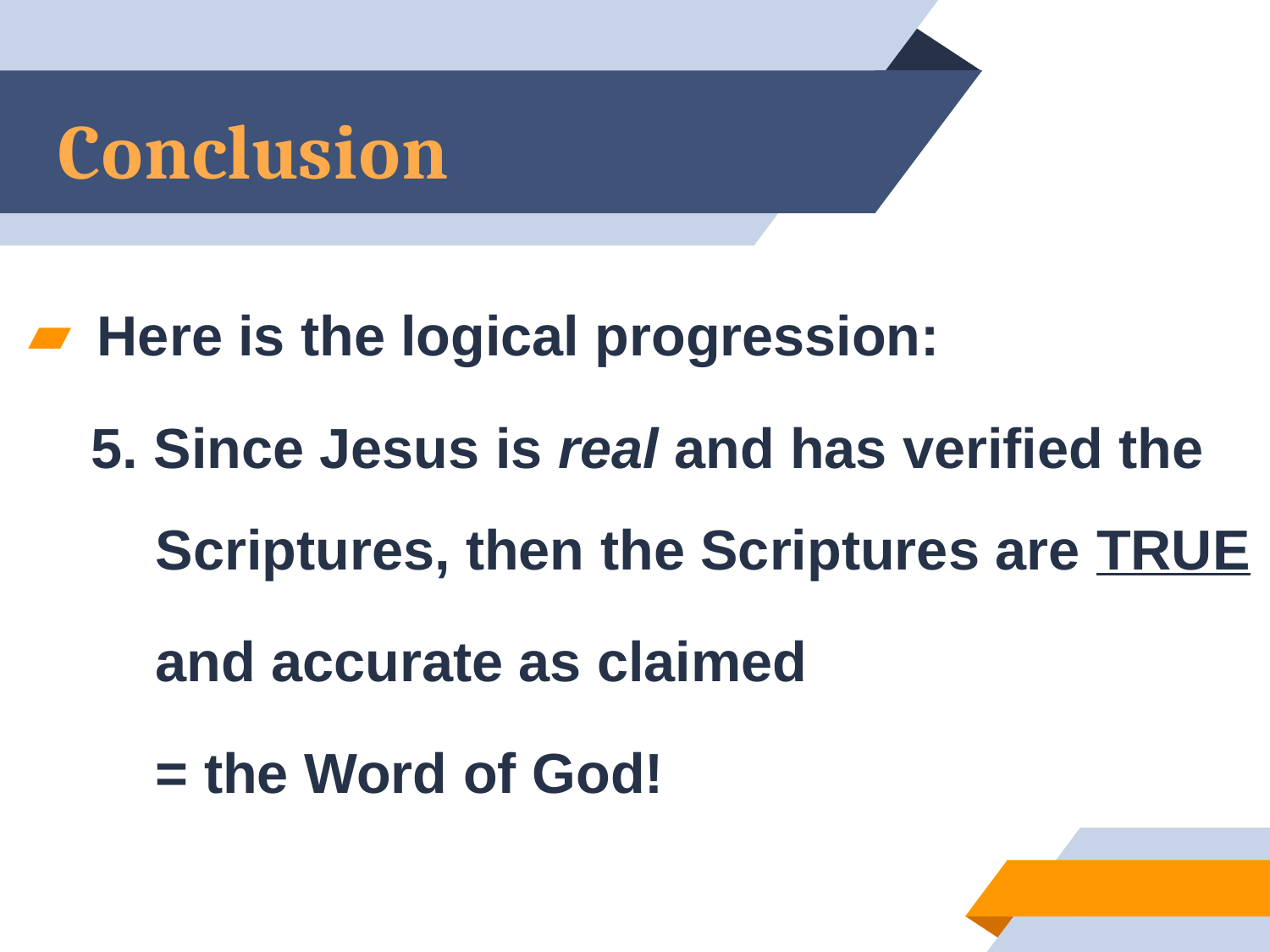

# Conclusion
 Here is the logical progression:
    5. Since Jesus is real and has verified the 	Scriptures, then the Scriptures are TRUE
	and accurate as claimed
	= the Word of God!